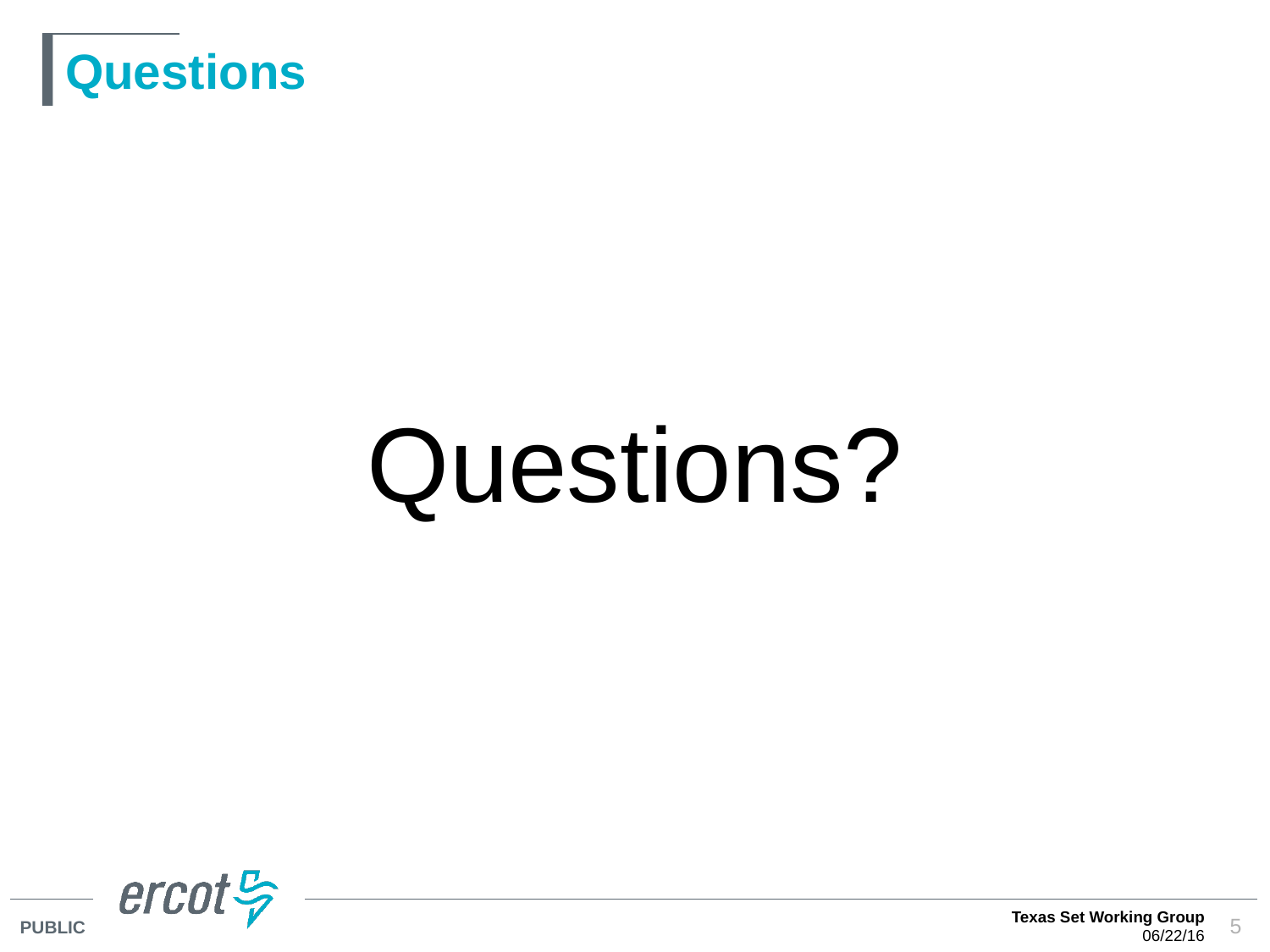

# Questions

Questions?
Texas Set Working Group
06/22/16
5